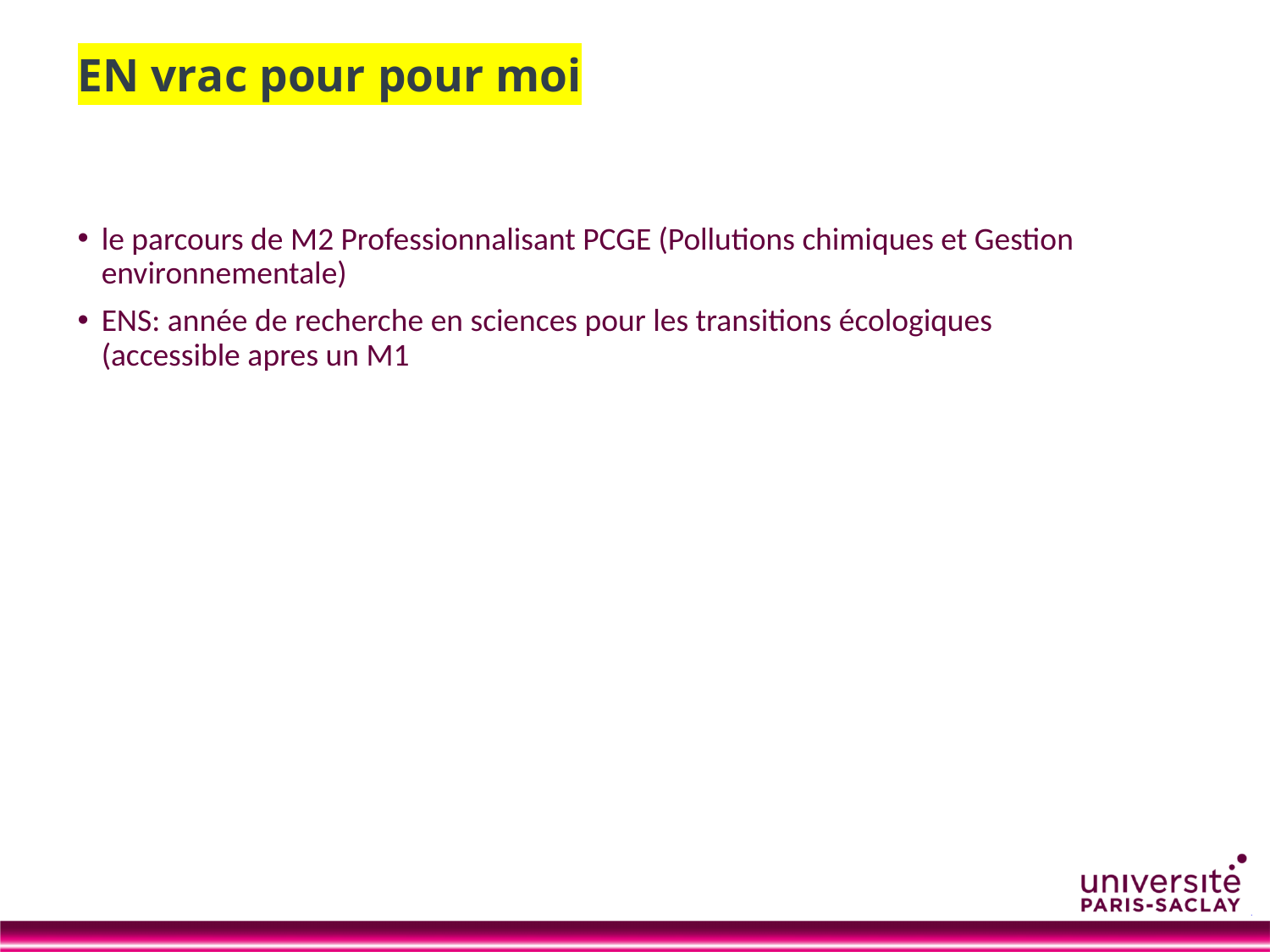

# EN vrac pour pour moi
le parcours de M2 Professionnalisant PCGE (Pollutions chimiques et Gestion environnementale)
ENS: année de recherche en sciences pour les transitions écologiques (accessible apres un M1